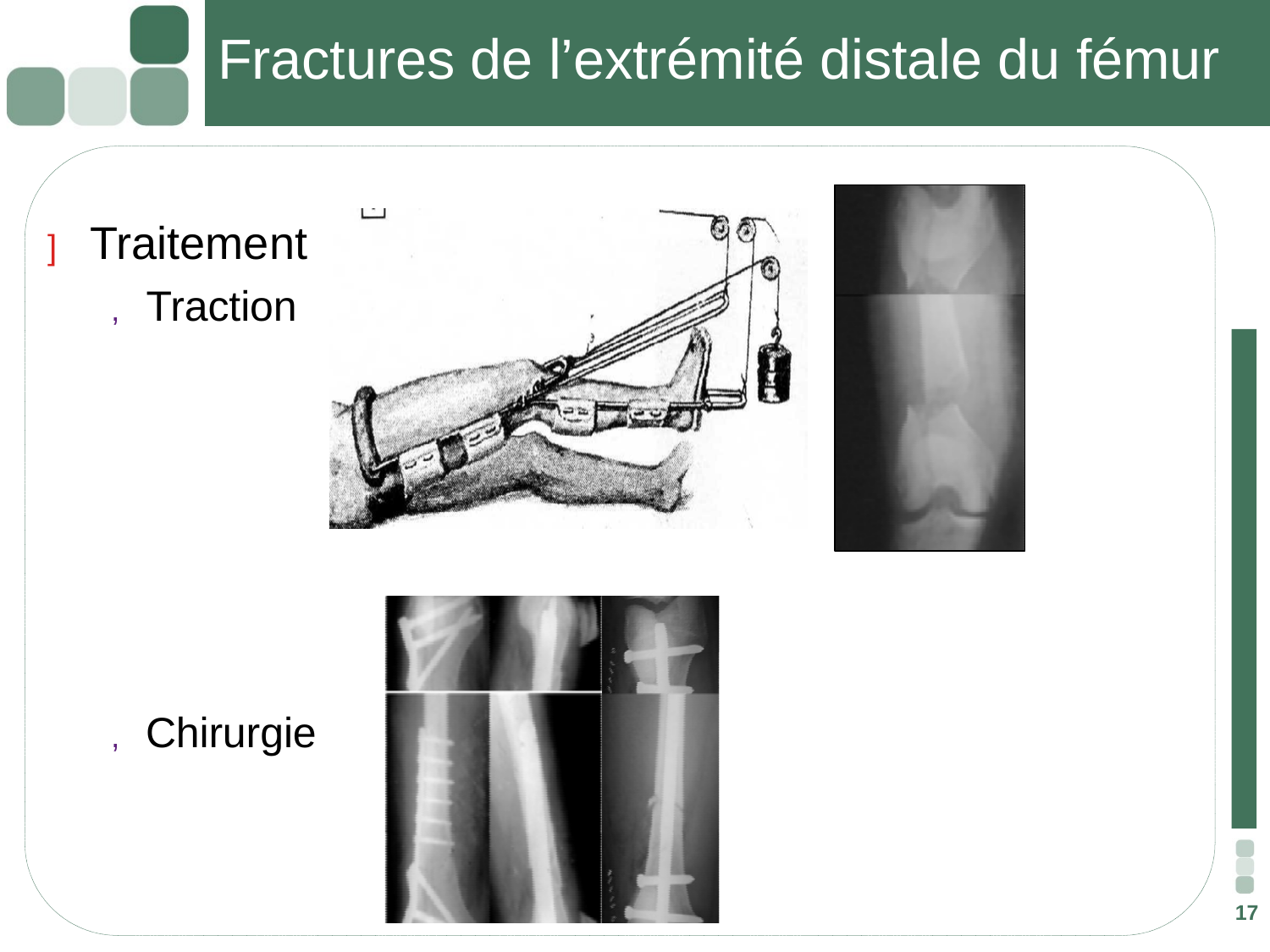

# Fractures de l’extrémité distale du fémur

] Traitement
, Traction

, Chirurgie
17